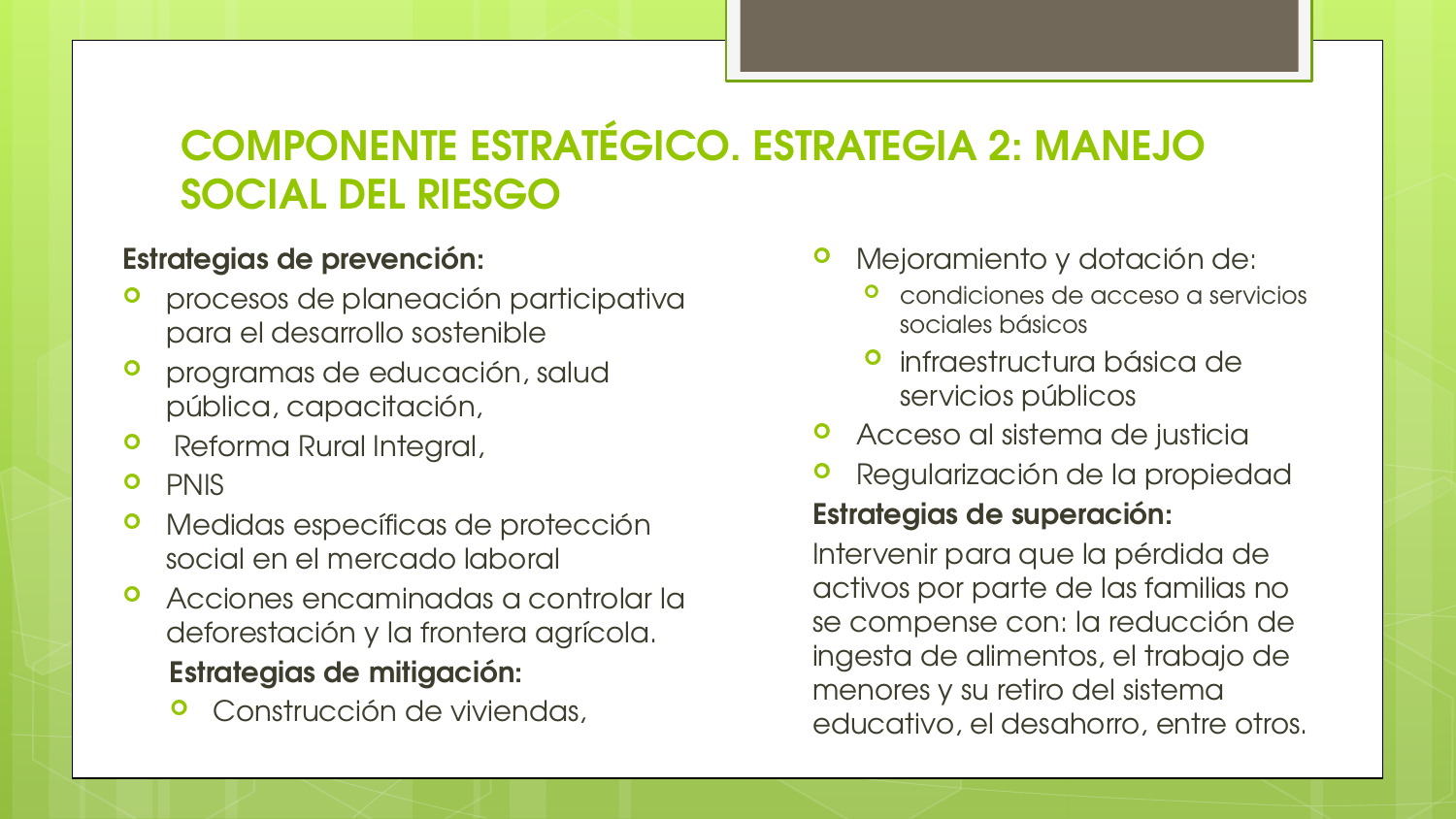

# COMPONENTE ESTRATÉGICO. ESTRATEGIA 2: MANEJO SOCIAL DEL RIESGO
Mejoramiento y dotación de:
condiciones de acceso a servicios sociales básicos
infraestructura básica de servicios públicos
Acceso al sistema de justicia
Regularización de la propiedad
Estrategias de superación:
Intervenir para que la pérdida de activos por parte de las familias no se compense con: la reducción de ingesta de alimentos, el trabajo de menores y su retiro del sistema educativo, el desahorro, entre otros.
Estrategias de prevención:
procesos de planeación participativa para el desarrollo sostenible
programas de educación, salud pública, capacitación,
 Reforma Rural Integral,
PNIS
Medidas específicas de protección social en el mercado laboral
Acciones encaminadas a controlar la deforestación y la frontera agrícola.
Estrategias de mitigación:
Construcción de viviendas,